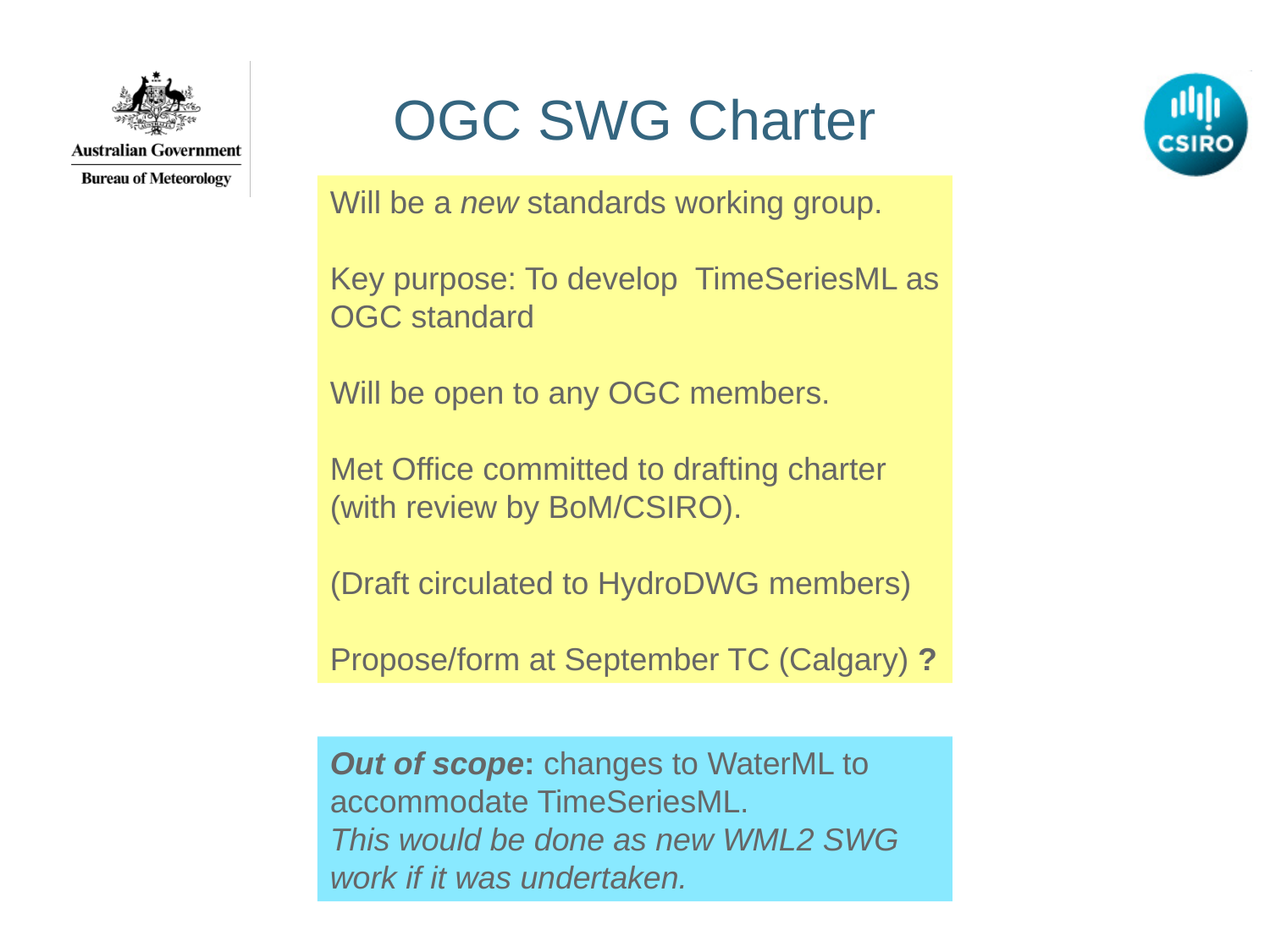

# OGC SWG Charter
Will be a new standards working group.

Key purpose: To develop  TimeSeriesML as OGC standard

Will be open to any OGC members.

Met Office committed to drafting charter (with review by BoM/CSIRO).

(Draft circulated to HydroDWG members)

Propose/form at September TC (Calgary) ?
Out of scope: changes to WaterML to accommodate TimeSeriesML.
This would be done as new WML2 SWG work if it was undertaken.